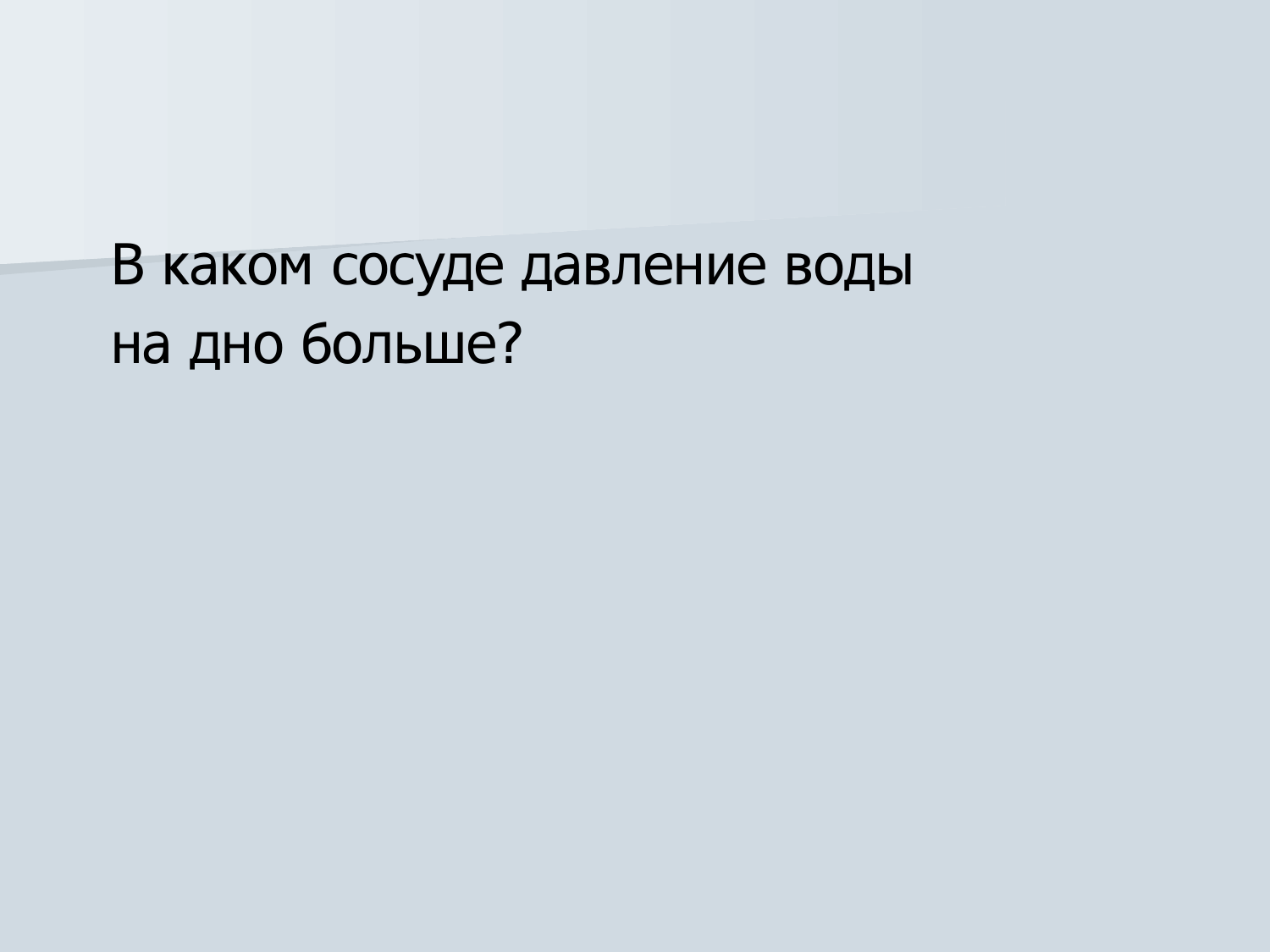

В каком сосуде давление воды
  на дно больше?